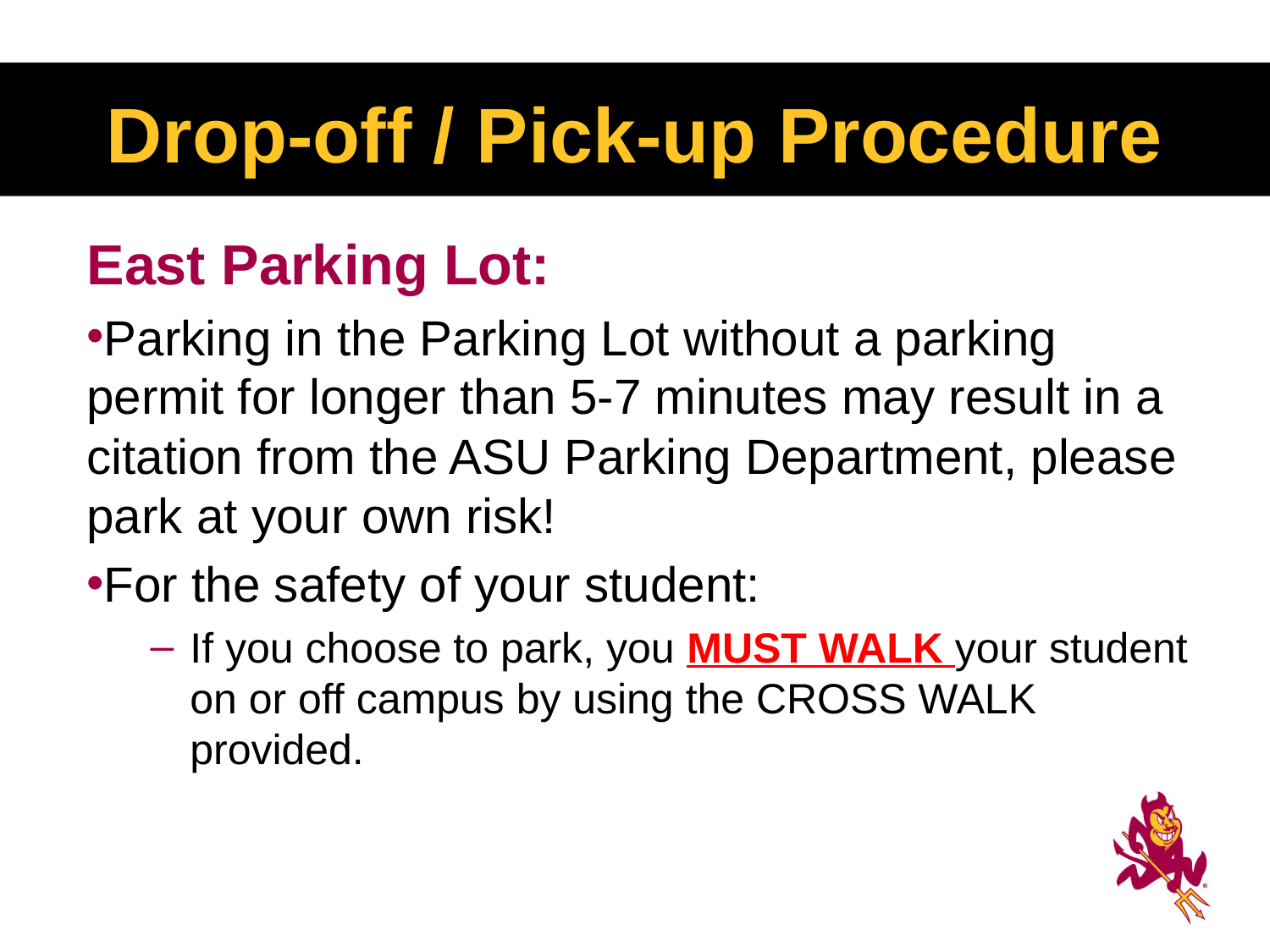

# Drop-off / Pick-up Procedure
East Parking Lot:
Parking in the Parking Lot without a parking permit for longer than 5-7 minutes may result in a citation from the ASU Parking Department, please park at your own risk!
For the safety of your student:
If you choose to park, you MUST WALK your student on or off campus by using the CROSS WALK provided.